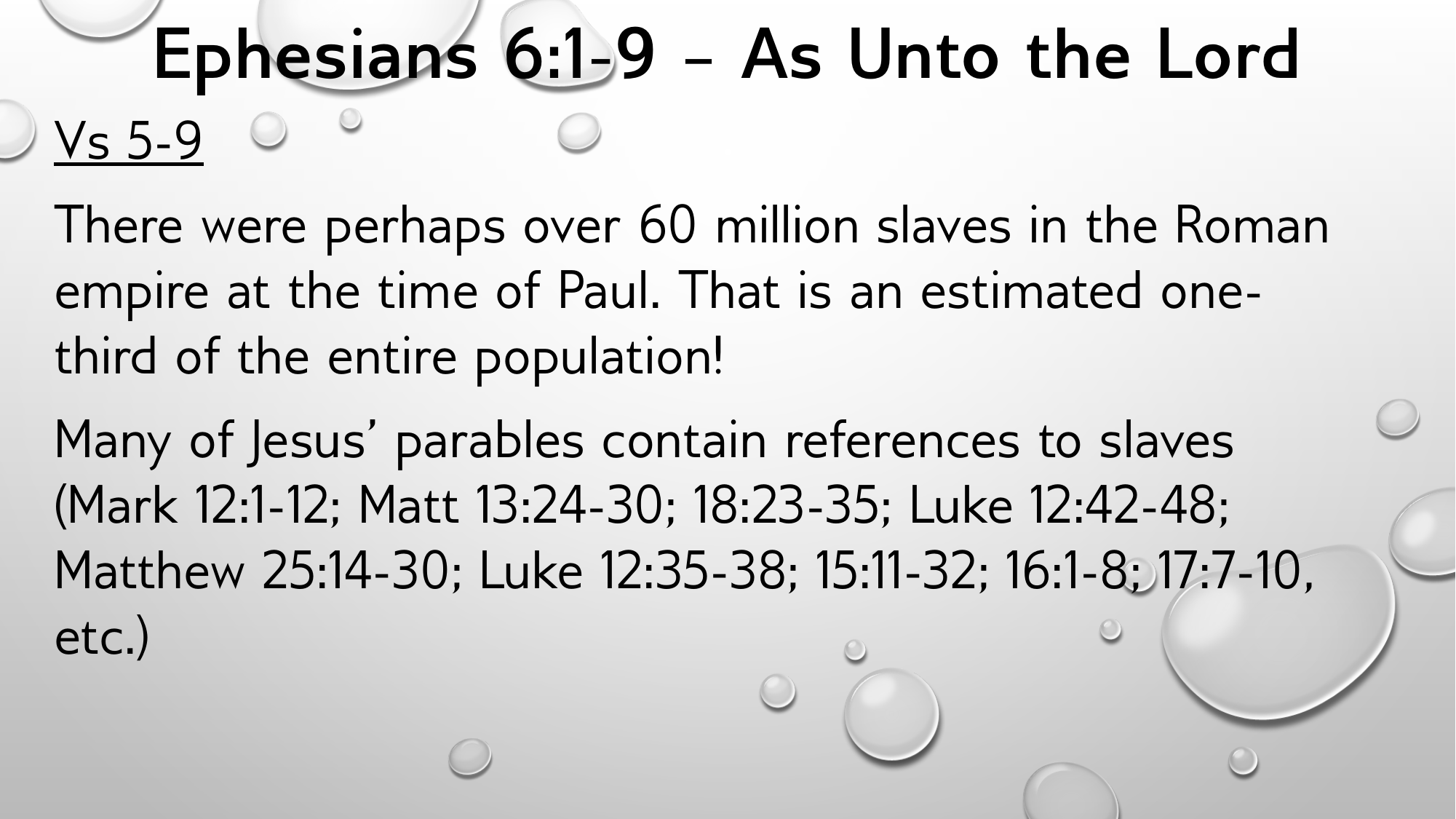

Ephesians 6:1-9 – As Unto the Lord
Vs 5-9

There were perhaps over 60 million slaves in the Roman empire at the time of Paul. That is an estimated one-third of the entire population!

Many of Jesus’ parables contain references to slaves (Mark 12:1-12; Matt 13:24-30; 18:23-35; Luke 12:42-48; Matthew 25:14-30; Luke 12:35-38; 15:11-32; 16:1-8; 17:7-10, etc.)